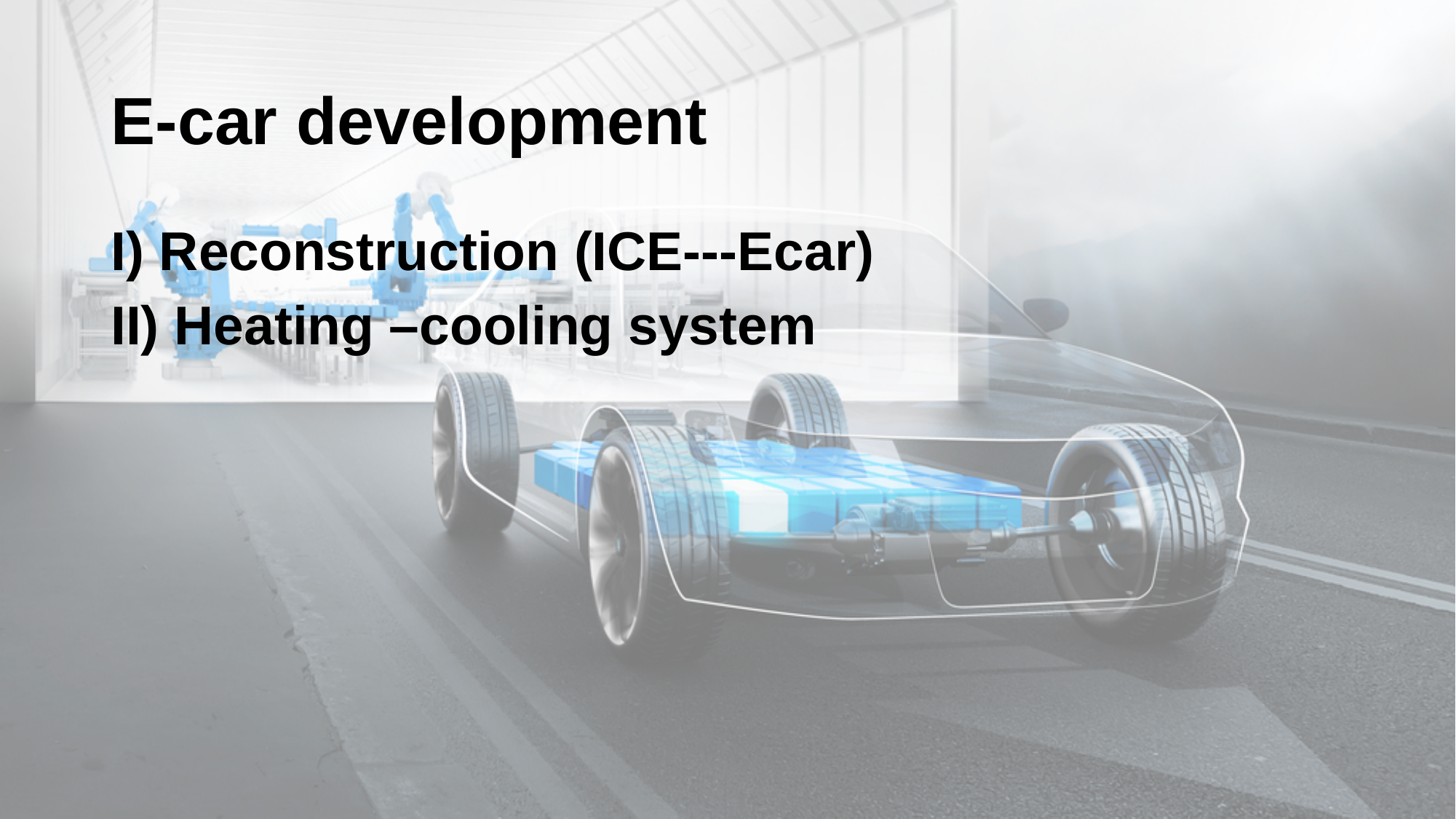

# E-car development
I) Reconstruction (ICE---Ecar)
II) Heating –cooling system